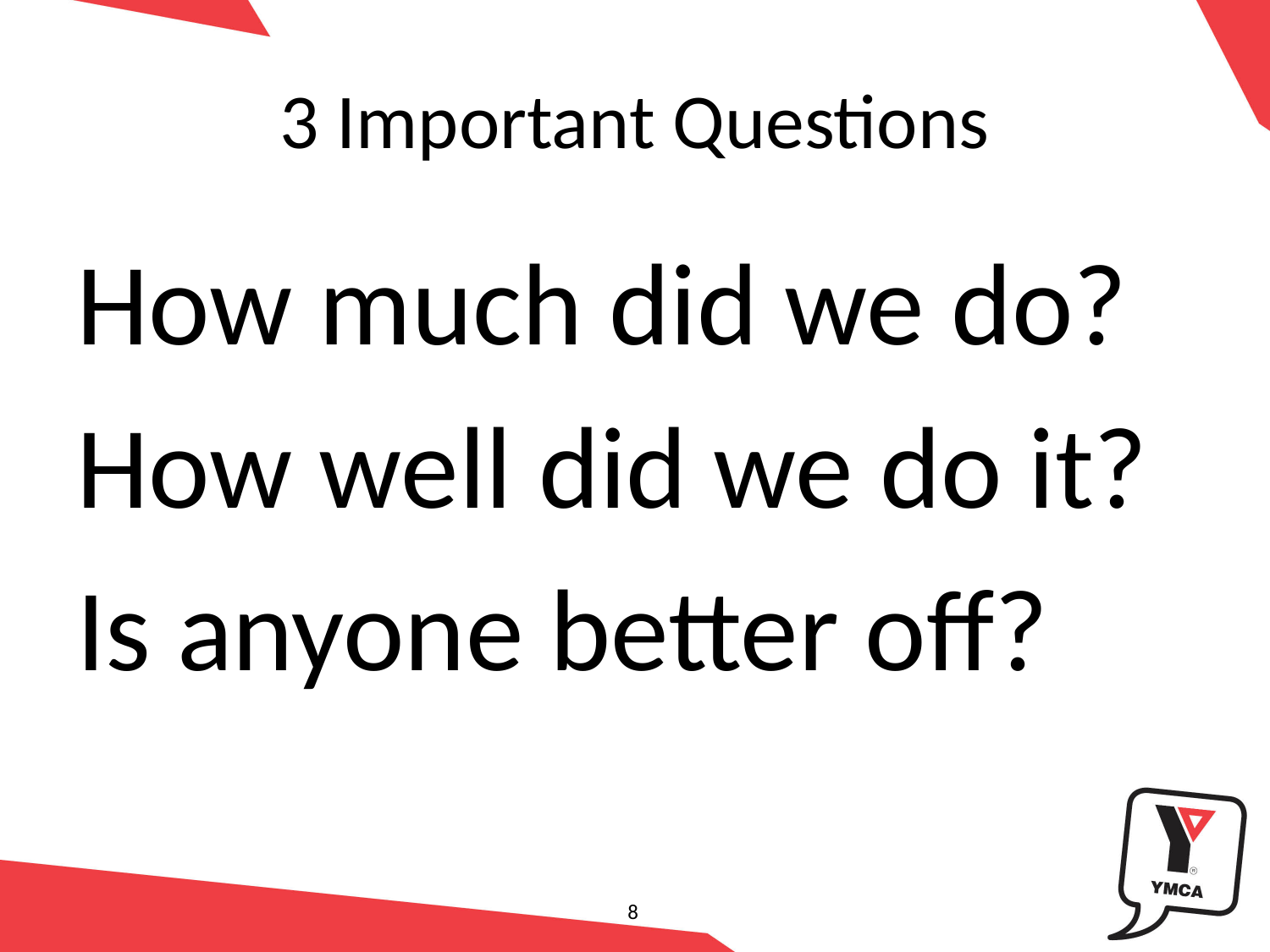

# 3 Important Questions
How much did we do?
How well did we do it?
Is anyone better off?
8